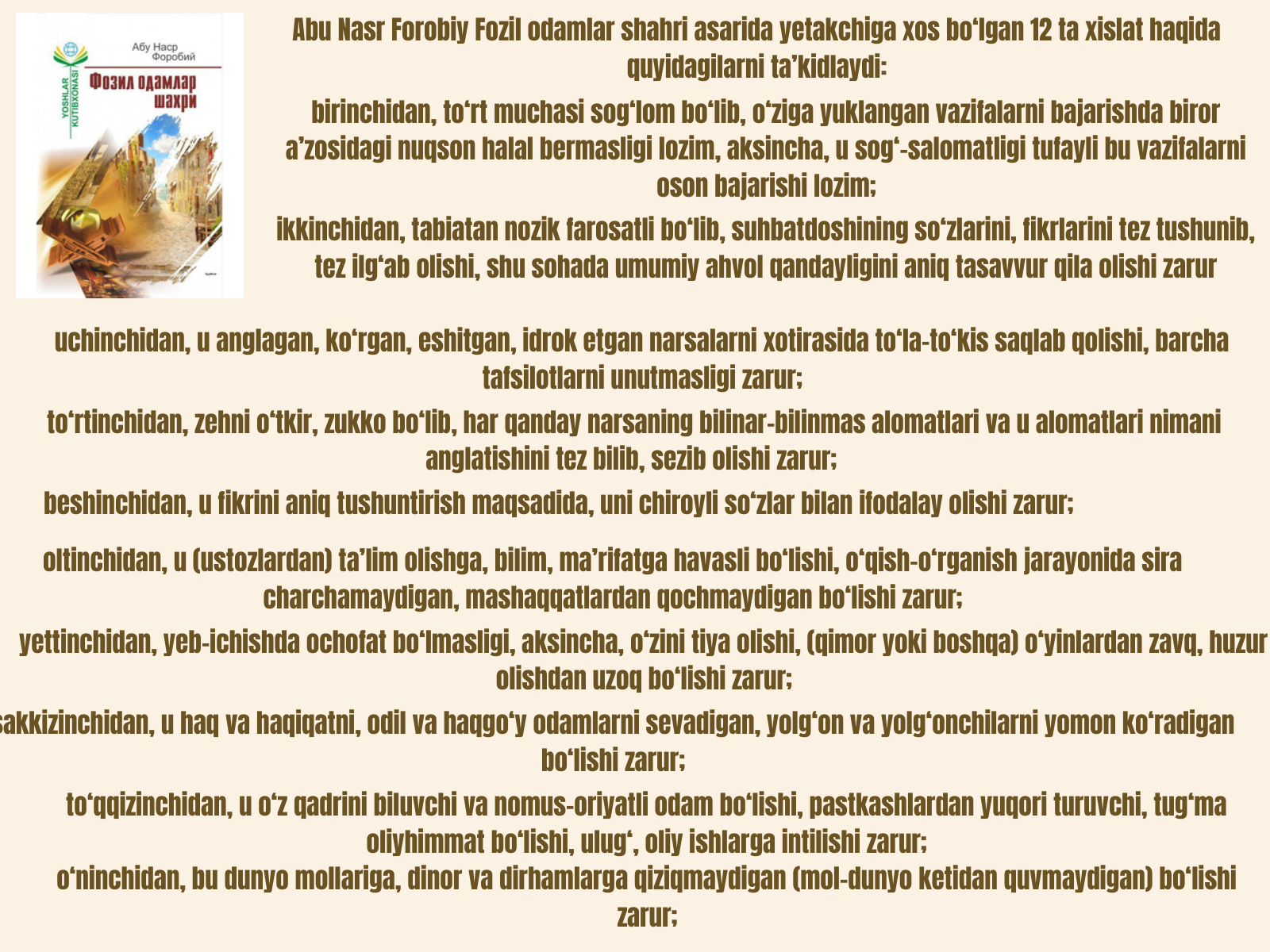

Abu Nasr Forobiy Fozil odamlar shahri asarida yetakchiga xos bo‘lgan 12 ta xislat haqida quyidagilarni ta’kidlaydi:

birinchidan, to‘rt muchasi sog‘lom bo‘lib, o‘ziga yuklangan vazifalarni bajarishda biror a’zosidagi nuqson halal bermasligi lozim, aksincha, u sog‘-salomatligi tufayli bu vazifalarni oson bajarishi lozim;
ikkinchidan, tabiatan nozik farosatli bo‘lib, suhbatdoshining so‘zlarini, fikrlarini tez tushunib, tez ilg‘ab olishi, shu sohada umumiy ahvol qandayligini aniq tasavvur qila olishi zarur
uchinchidan, u anglagan, ko‘rgan, eshitgan, idrok etgan narsalarni xotirasida to‘la-to‘kis saqlab qolishi, barcha tafsilotlarni unutmasligi zarur;
to‘rtinchidan, zehni o‘tkir, zukko bo‘lib, har qanday narsaning bilinar-bilinmas alomatlari va u alomatlari nimani anglatishini tez bilib, sezib olishi zarur;
beshinchidan, u fikrini aniq tushuntirish maqsadida, uni chiroyli so‘zlar bilan ifodalay olishi zarur;
oltinchidan, u (ustozlardan) ta’lim olishga, bilim, ma’rifatga havasli bo‘lishi, o‘qish-o‘rganish jarayonida sira charchamaydigan, mashaqqatlardan qochmaydigan bo‘lishi zarur;
yettinchidan, yeb-ichishda ochofat bo‘lmasligi, aksincha, o‘zini tiya olishi, (qimor yoki boshqa) o‘yinlardan zavq, huzur olishdan uzoq bo‘lishi zarur;
sakkizinchidan, u haq va haqiqatni, odil va haqgo‘y odamlarni sevadigan, yolg‘on va yolg‘onchilarni yomon ko‘radigan bo‘lishi zarur;
to‘qqizinchidan, u o‘z qadrini biluvchi va nomus-oriyatli odam bo‘lishi, pastkashlardan yuqori turuvchi, tug‘ma oliyhimmat bo‘lishi, ulug‘, oliy ishlarga intilishi zarur;
o‘ninchidan, bu dunyo mollariga, dinor va dirhamlarga qiziqmaydigan (mol-dunyo ketidan quvmaydigan) bo‘lishi zarur;